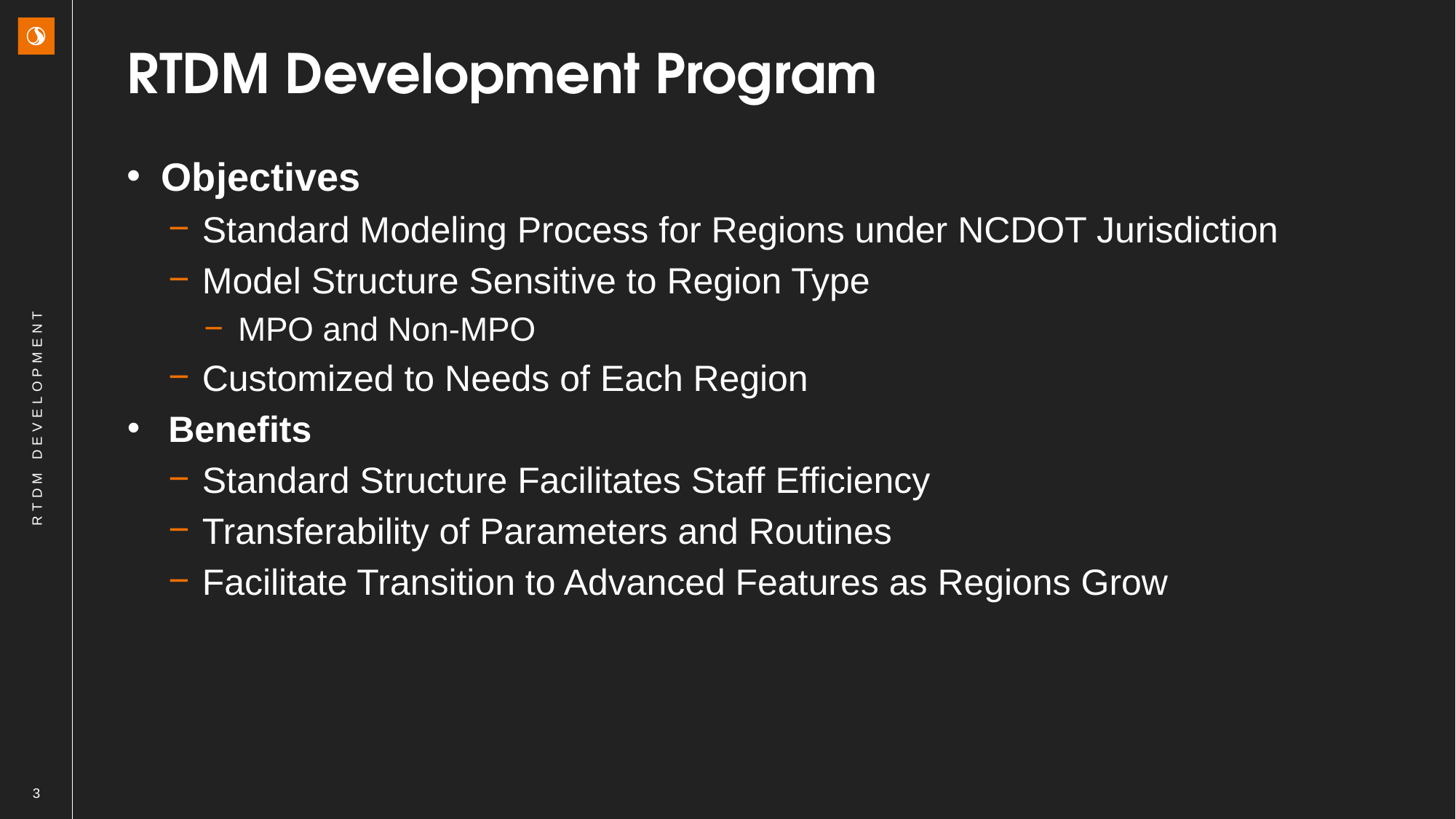

RTDM Development Program
Objectives
Standard Modeling Process for Regions under NCDOT Jurisdiction
Model Structure Sensitive to Region Type
MPO and Non-MPO
Customized to Needs of Each Region
Benefits
Standard Structure Facilitates Staff Efficiency
Transferability of Parameters and Routines
Facilitate Transition to Advanced Features as Regions Grow

RTDM DEVELOPMENT
3